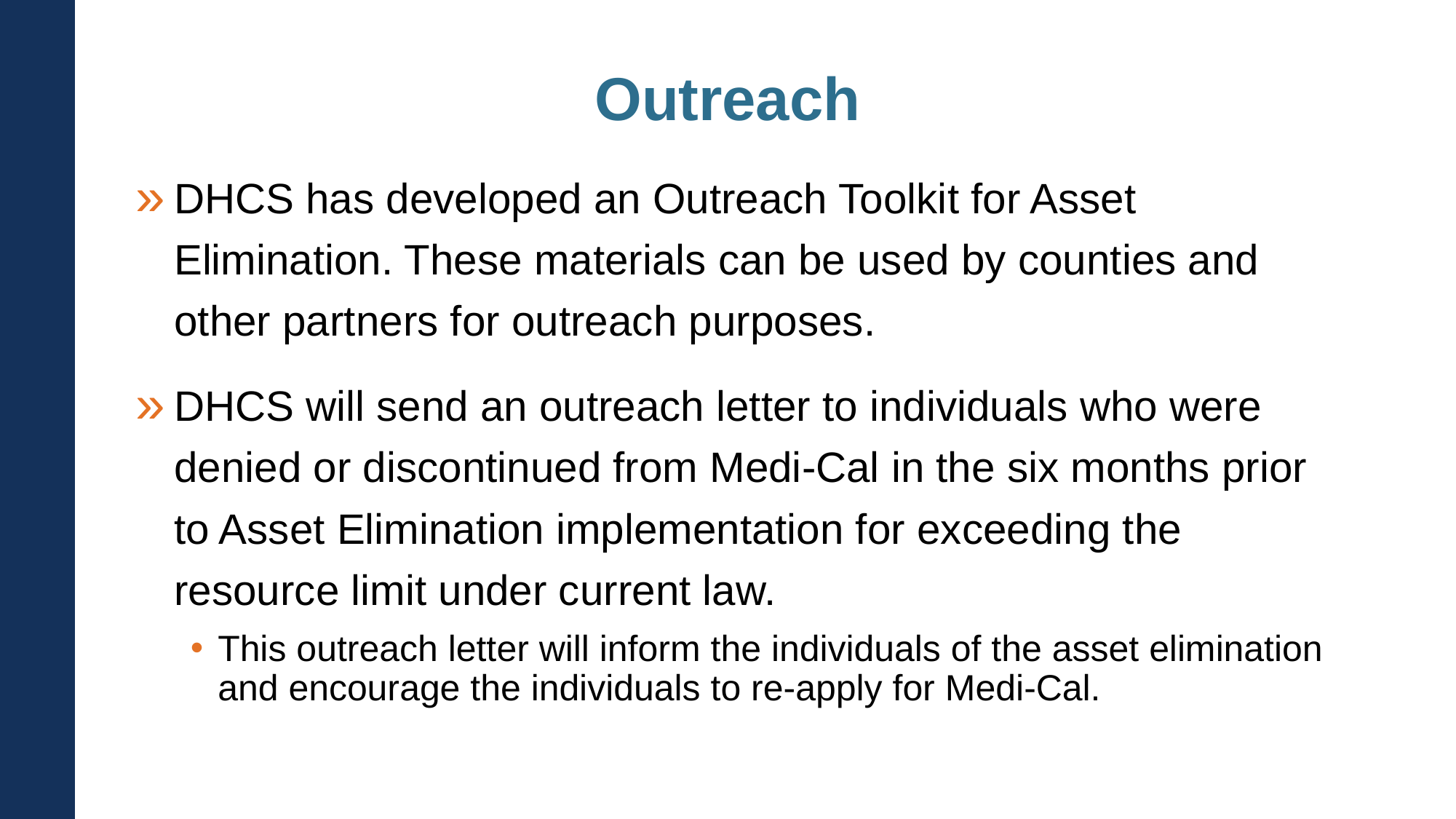

# Outreach
DHCS has developed an Outreach Toolkit for Asset Elimination. These materials can be used by counties and other partners for outreach purposes.
DHCS will send an outreach letter to individuals who were denied or discontinued from Medi-Cal in the six months prior to Asset Elimination implementation for exceeding the resource limit under current law.
This outreach letter will inform the individuals of the asset elimination and encourage the individuals to re-apply for Medi-Cal.